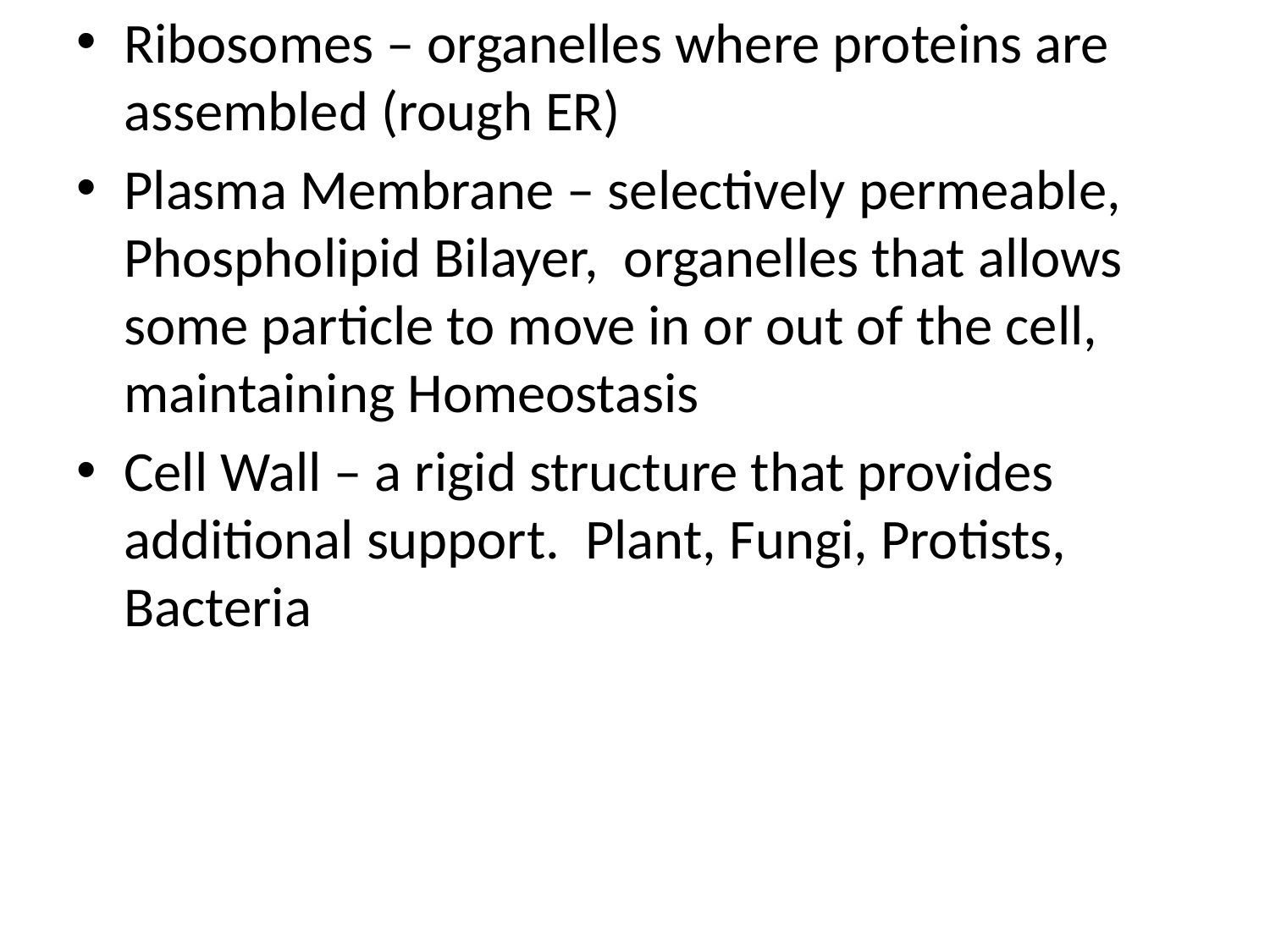

Ribosomes – organelles where proteins are assembled (rough ER)
Plasma Membrane – selectively permeable, Phospholipid Bilayer,  organelles that allows some particle to move in or out of the cell, maintaining Homeostasis
Cell Wall – a rigid structure that provides additional support.  Plant, Fungi, Protists, Bacteria